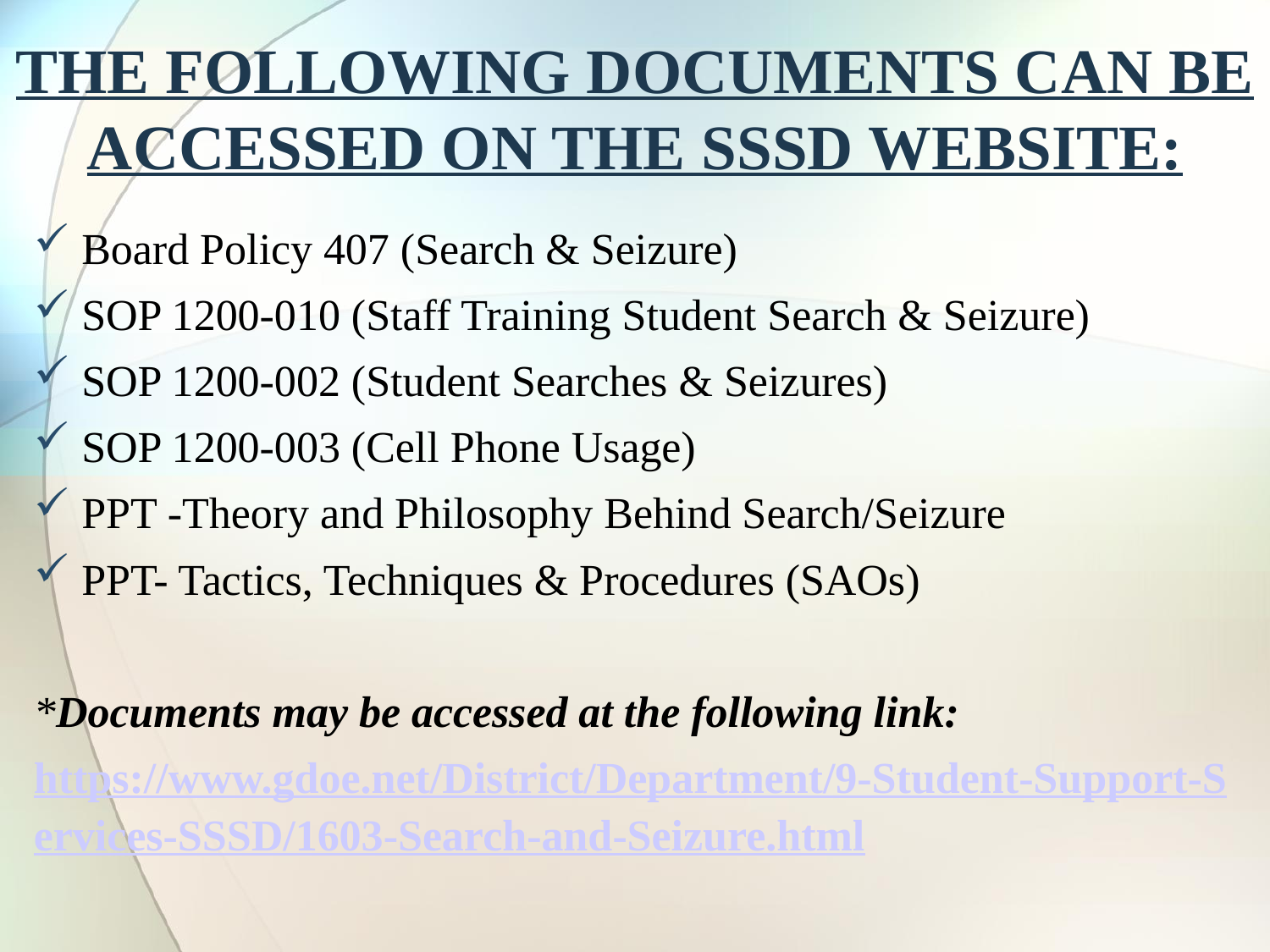

# THE FOLLOWING DOCUMENTS CAN BE ACCESSED ON THE SSSD WEBSITE:
Board Policy 407 (Search & Seizure)
SOP 1200-010 (Staff Training Student Search & Seizure)
SOP 1200-002 (Student Searches & Seizures)
SOP 1200-003 (Cell Phone Usage)
PPT -Theory and Philosophy Behind Search/Seizure
PPT- Tactics, Techniques & Procedures (SAOs)

*Documents may be accessed at the following link:
https://www.gdoe.net/District/Department/9-Student-Support-Services-SSSD/1603-Search-and-Seizure.html